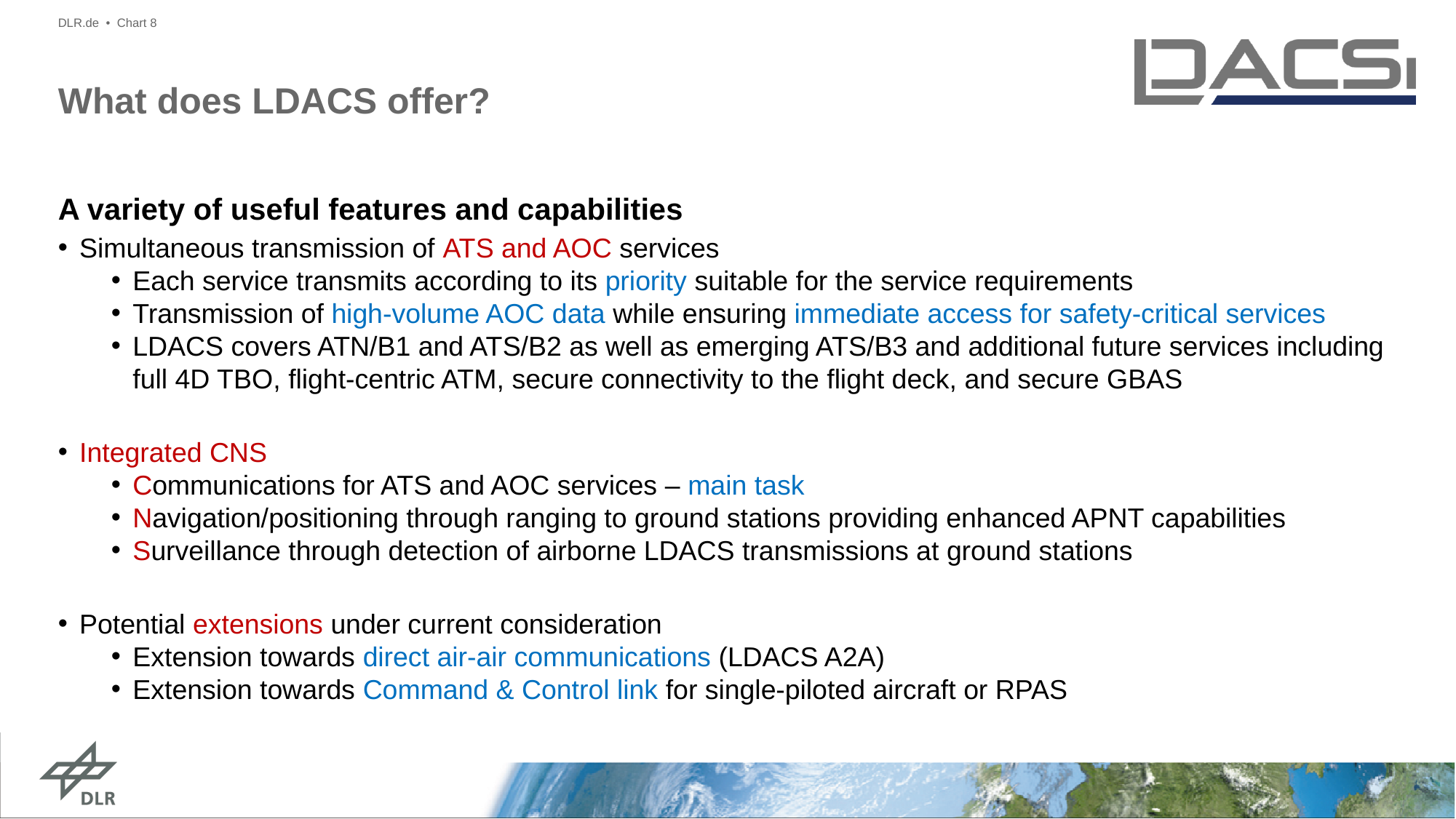

DLR.de  •  Chart 8
# What does LDACS offer?
A variety of useful features and capabilities
Simultaneous transmission of ATS and AOC services
Each service transmits according to its priority suitable for the service requirements
Transmission of high-volume AOC data while ensuring immediate access for safety-critical services
LDACS covers ATN/B1 and ATS/B2 as well as emerging ATS/B3 and additional future services including full 4D TBO, flight-centric ATM, secure connectivity to the flight deck, and secure GBAS

Integrated CNS
Communications for ATS and AOC services – main task
Navigation/positioning through ranging to ground stations providing enhanced APNT capabilities
Surveillance through detection of airborne LDACS transmissions at ground stations

Potential extensions under current consideration
Extension towards direct air-air communications (LDACS A2A)
Extension towards Command & Control link for single-piloted aircraft or RPAS